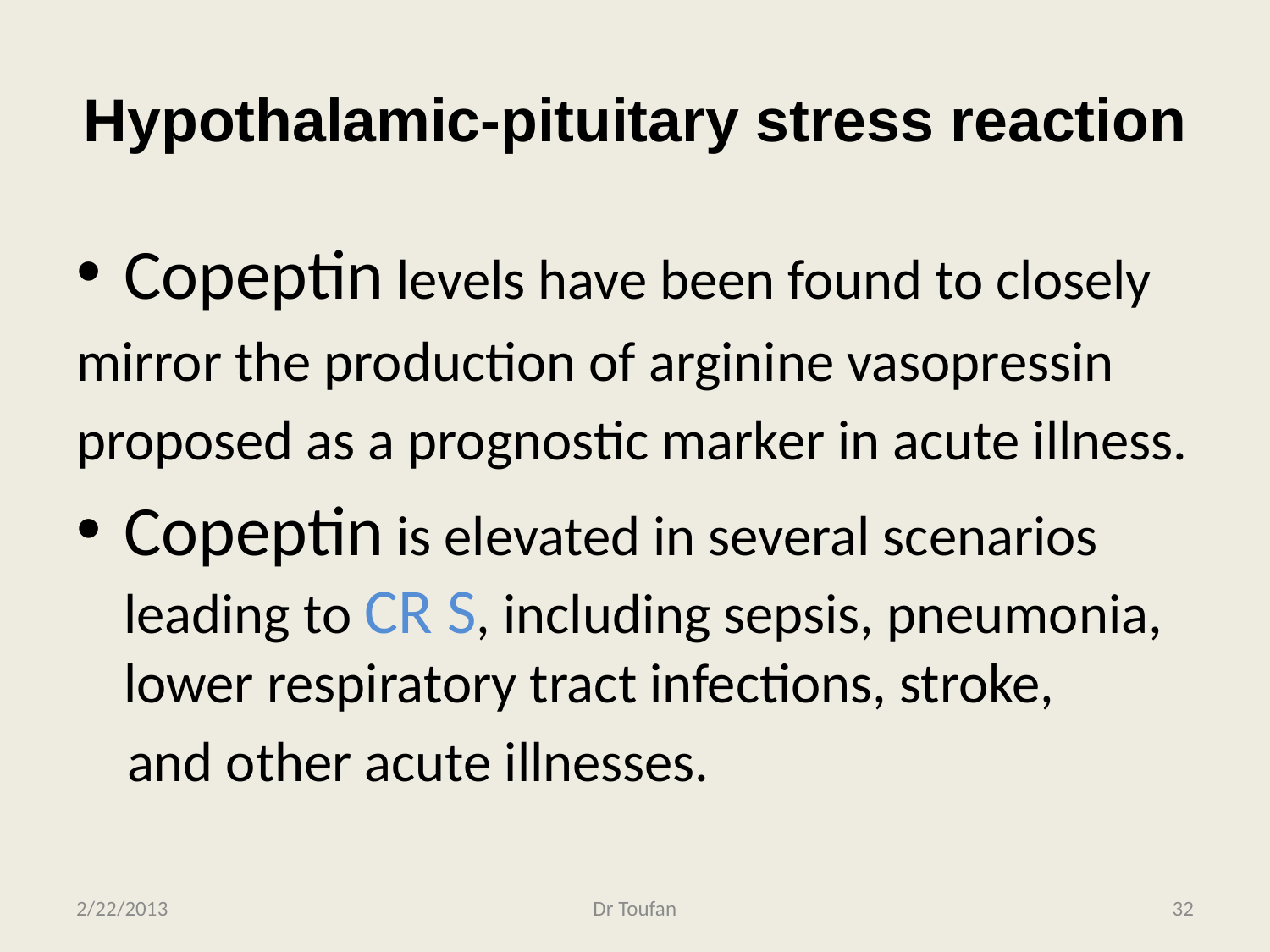

# Hypothalamic-pituitary stress reaction
Copeptin levels have been found to closely
mirror the production of arginine vasopressin
proposed as a prognostic marker in acute illness.
Copeptin is elevated in several scenarios leading to CR S, including sepsis, pneumonia, lower respiratory tract infections, stroke,
    and other acute illnesses.
2/22/2013
Dr Toufan
32